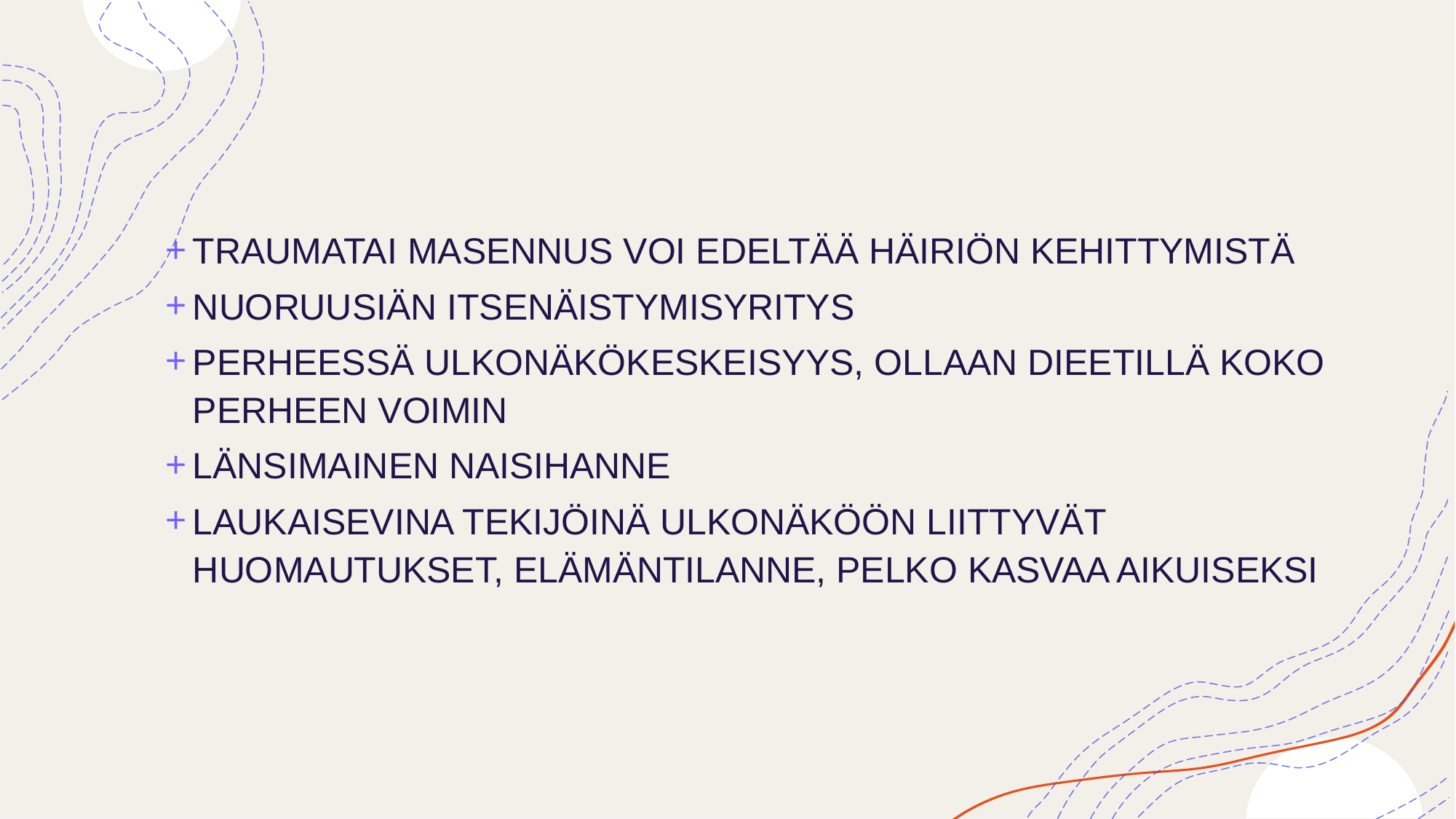

#
TRAUMATAI MASENNUS VOI EDELTÄÄ HÄIRIÖN KEHITTYMISTÄ
NUORUUSIÄN ITSENÄISTYMISYRITYS
PERHEESSÄ ULKONÄKÖKESKEISYYS, OLLAAN DIEETILLÄ KOKO PERHEEN VOIMIN
LÄNSIMAINEN NAISIHANNE
LAUKAISEVINA TEKIJÖINÄ ULKONÄKÖÖN LIITTYVÄT HUOMAUTUKSET, ELÄMÄNTILANNE, PELKO KASVAA AIKUISEKSI